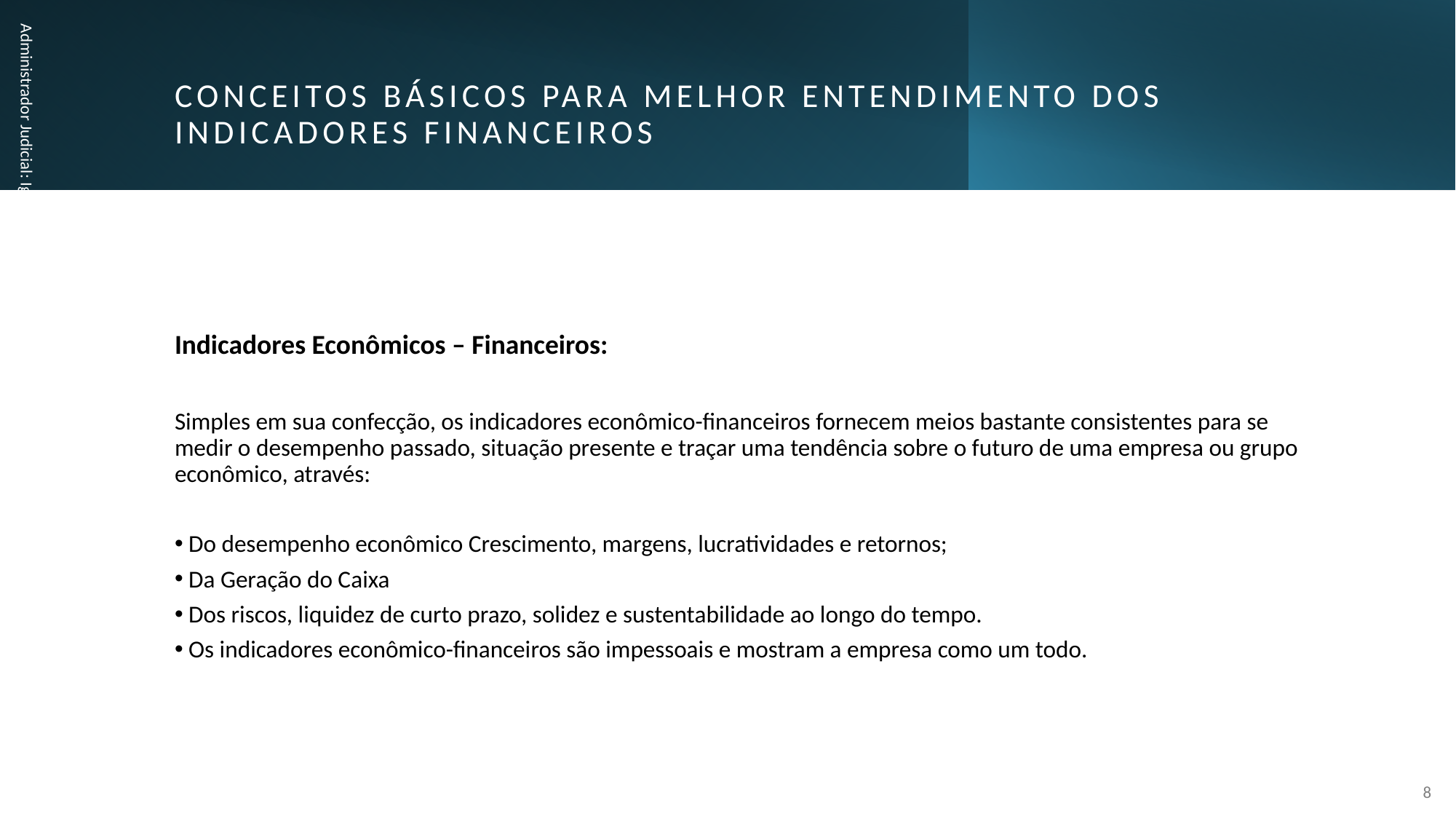

# conceitos básicos para melhor entendimento dos indicadores financeiros
Administrador Judicial: Igor Brazão
Indicadores Econômicos – Financeiros:

Simples em sua confecção, os indicadores econômico-financeiros fornecem meios bastante consistentes para se medir o desempenho passado, situação presente e traçar uma tendência sobre o futuro de uma empresa ou grupo econômico, através:

 Do desempenho econômico Crescimento, margens, lucratividades e retornos;
 Da Geração do Caixa
 Dos riscos, liquidez de curto prazo, solidez e sustentabilidade ao longo do tempo.
 Os indicadores econômico-financeiros são impessoais e mostram a empresa como um todo.
8